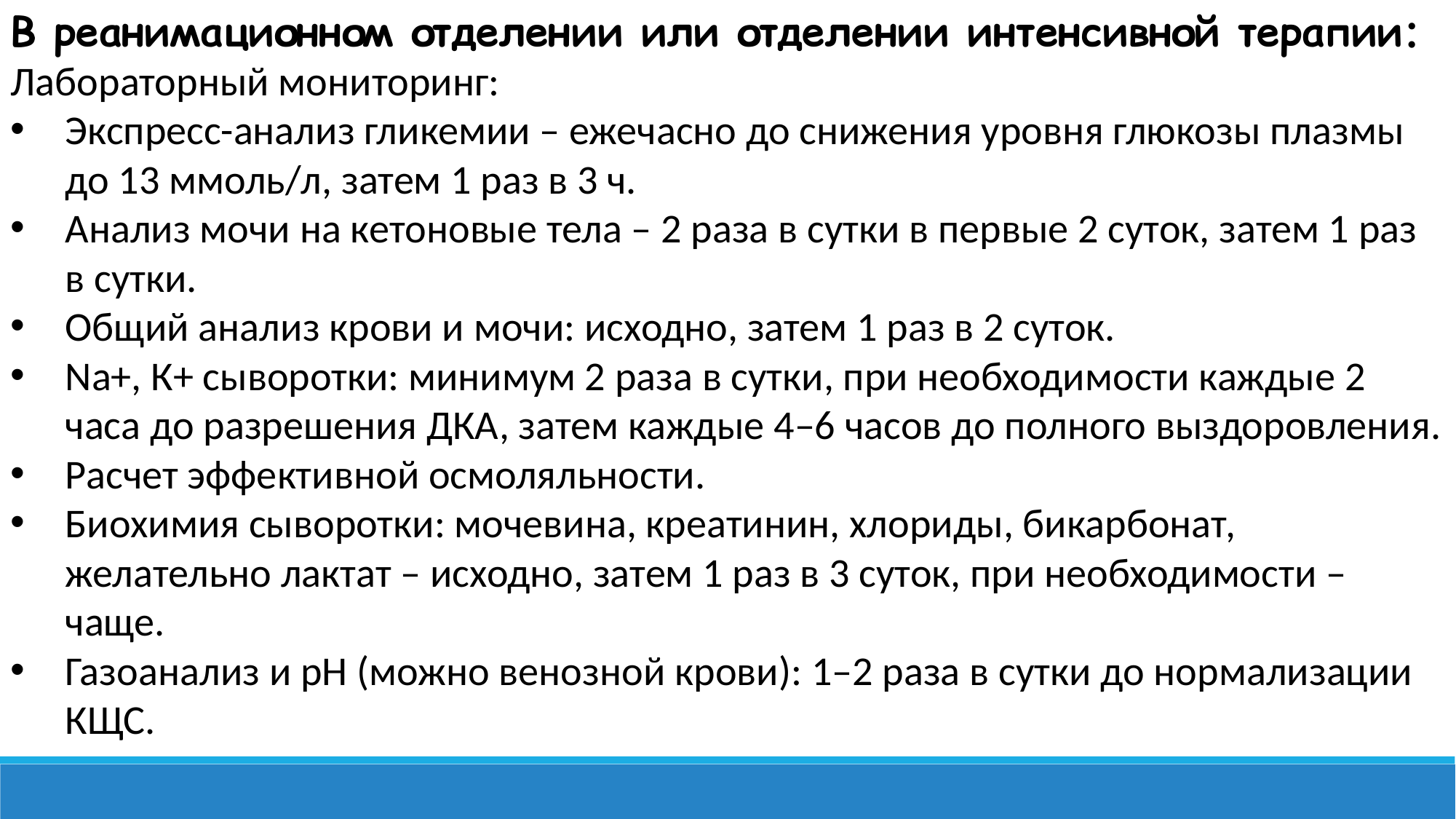

В реанимационном отделении или отделении интенсивной терапии:
Лабораторный мониторинг:
Экспресс-анализ гликемии – ежечасно до снижения уровня глюкозы плазмы до 13 ммоль/л, затем 1 раз в 3 ч.
Анализ мочи на кетоновые тела – 2 раза в сутки в первые 2 суток, затем 1 раз в сутки.
Общий анализ крови и мочи: исходно, затем 1 раз в 2 суток.
Na+, К+ сыворотки: минимум 2 раза в сутки, при необходимости каждые 2 часа до разрешения ДКА, затем каждые 4–6 часов до полного выздоровления.
Расчет эффективной осмоляльности.
Биохимия сыворотки: мочевина, креатинин, хлориды, бикарбонат, желательно лактат – исходно, затем 1 раз в 3 суток, при необходимости – чаще.
Газоанализ и рН (можно венозной крови): 1–2 раза в сутки до нормализации КЩС.